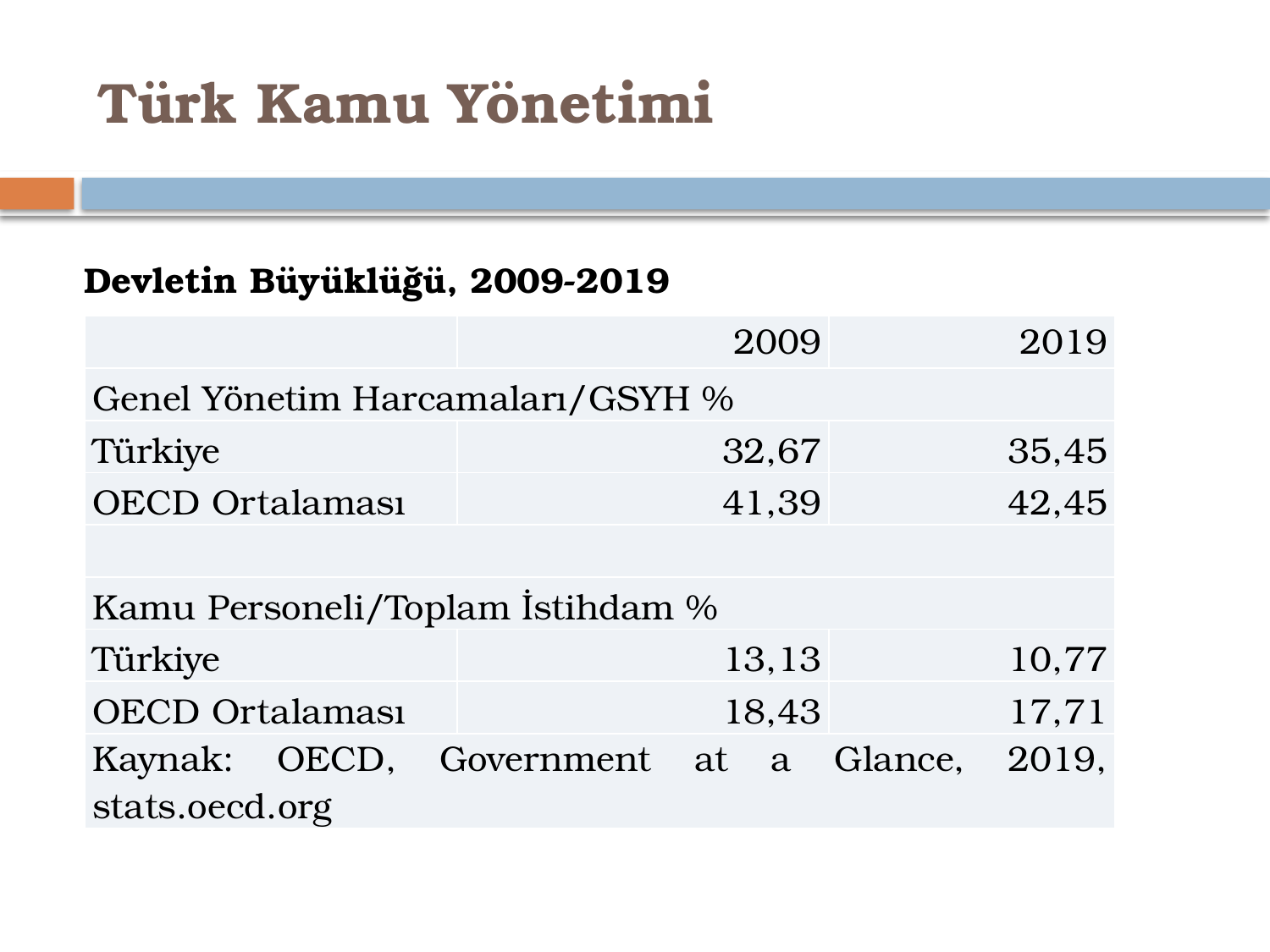

# Türk Kamu Yönetimi

Devletin Büyüklüğü, 2009-2019
|  | 2009 | 2019 |
| --- | --- | --- |
| Genel Yönetim Harcamaları/GSYH % |  |  |
| Türkiye | 32,67 | 35,45 |
| OECD Ortalaması | 41,39 | 42,45 |
|  |  |  |
| Kamu Personeli/Toplam İstihdam % |  |  |
| Türkiye | 13,13 | 10,77 |
| OECD Ortalaması | 18,43 | 17,71 |
| Kaynak: OECD, Government at a Glance, 2019, stats.oecd.org |  |  |